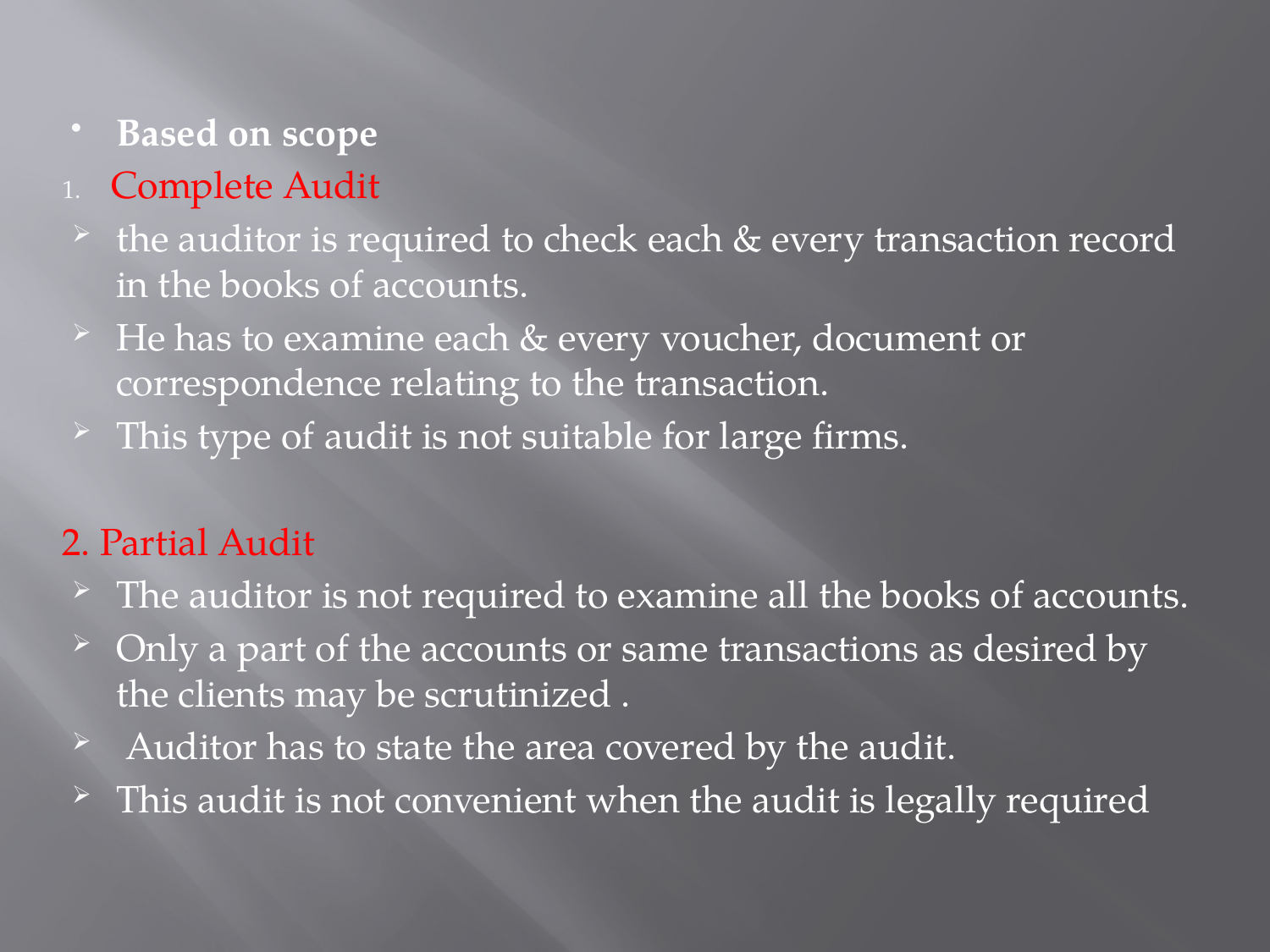

Based on scope
Complete Audit
the auditor is required to check each & every transaction record in the books of accounts.
He has to examine each & every voucher, document or correspondence relating to the transaction.
This type of audit is not suitable for large firms.

2. Partial Audit
The auditor is not required to examine all the books of accounts.
Only a part of the accounts or same transactions as desired by the clients may be scrutinized .
 Auditor has to state the area covered by the audit.
This audit is not convenient when the audit is legally required